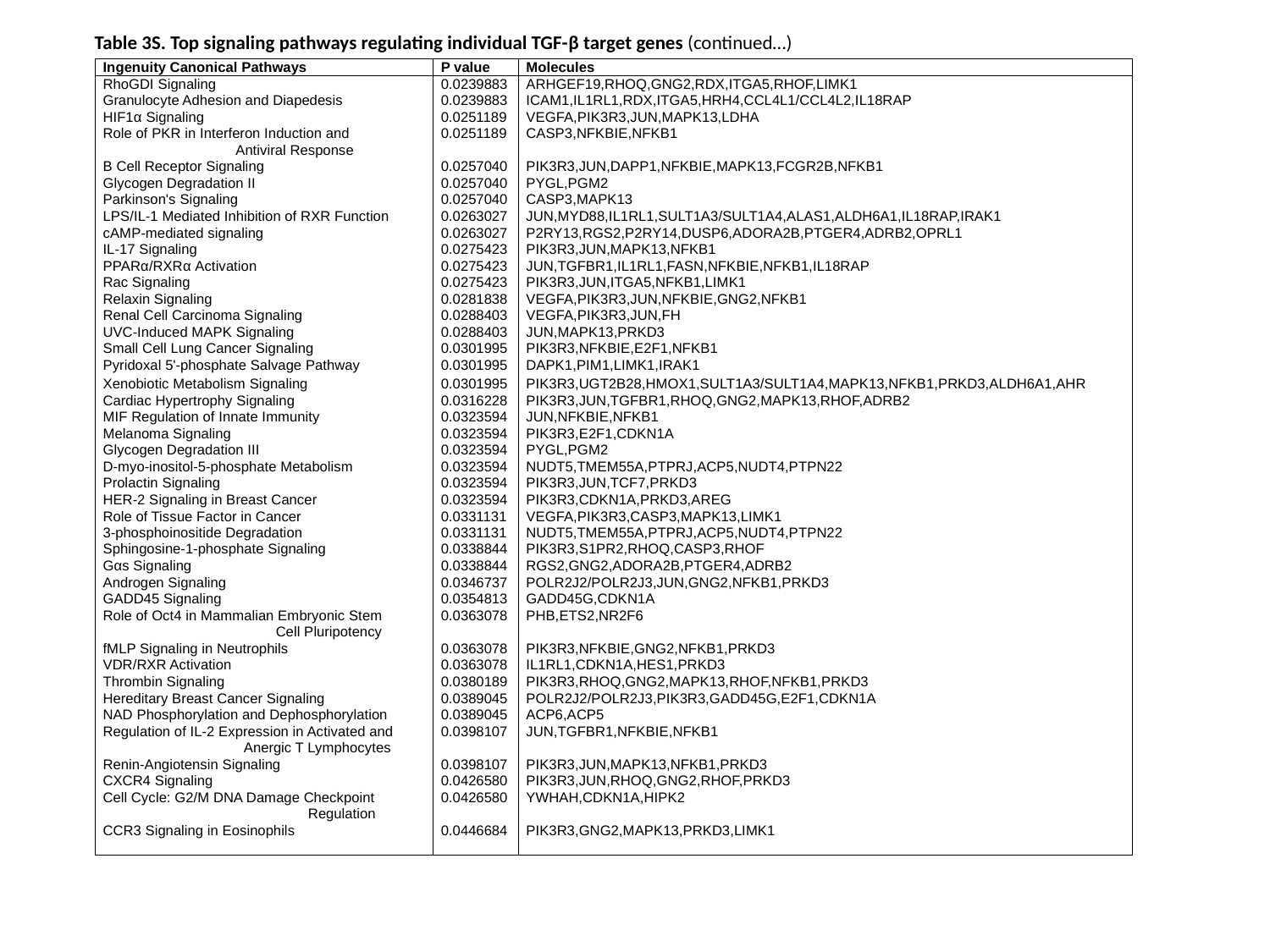

Table 3S. Top signaling pathways regulating individual TGF-β target genes (continued…)
|  |  |  |
| --- | --- | --- |
| Ingenuity Canonical Pathways | P value | Molecules |
| RhoGDI Signaling | 0.0239883 | ARHGEF19,RHOQ,GNG2,RDX,ITGA5,RHOF,LIMK1 |
| Granulocyte Adhesion and Diapedesis | 0.0239883 | ICAM1,IL1RL1,RDX,ITGA5,HRH4,CCL4L1/CCL4L2,IL18RAP |
| HIF1α Signaling | 0.0251189 | VEGFA,PIK3R3,JUN,MAPK13,LDHA |
| Role of PKR in Interferon Induction and | 0.0251189 | CASP3,NFKBIE,NFKB1 |
| Antiviral Response |  |  |
| B Cell Receptor Signaling | 0.0257040 | PIK3R3,JUN,DAPP1,NFKBIE,MAPK13,FCGR2B,NFKB1 |
| Glycogen Degradation II | 0.0257040 | PYGL,PGM2 |
| Parkinson's Signaling | 0.0257040 | CASP3,MAPK13 |
| LPS/IL-1 Mediated Inhibition of RXR Function | 0.0263027 | JUN,MYD88,IL1RL1,SULT1A3/SULT1A4,ALAS1,ALDH6A1,IL18RAP,IRAK1 |
| cAMP-mediated signaling | 0.0263027 | P2RY13,RGS2,P2RY14,DUSP6,ADORA2B,PTGER4,ADRB2,OPRL1 |
| IL-17 Signaling | 0.0275423 | PIK3R3,JUN,MAPK13,NFKB1 |
| PPARα/RXRα Activation | 0.0275423 | JUN,TGFBR1,IL1RL1,FASN,NFKBIE,NFKB1,IL18RAP |
| Rac Signaling | 0.0275423 | PIK3R3,JUN,ITGA5,NFKB1,LIMK1 |
| Relaxin Signaling | 0.0281838 | VEGFA,PIK3R3,JUN,NFKBIE,GNG2,NFKB1 |
| Renal Cell Carcinoma Signaling | 0.0288403 | VEGFA,PIK3R3,JUN,FH |
| UVC-Induced MAPK Signaling | 0.0288403 | JUN,MAPK13,PRKD3 |
| Small Cell Lung Cancer Signaling | 0.0301995 | PIK3R3,NFKBIE,E2F1,NFKB1 |
| Pyridoxal 5'-phosphate Salvage Pathway | 0.0301995 | DAPK1,PIM1,LIMK1,IRAK1 |
| Xenobiotic Metabolism Signaling | 0.0301995 | PIK3R3,UGT2B28,HMOX1,SULT1A3/SULT1A4,MAPK13,NFKB1,PRKD3,ALDH6A1,AHR |
| Cardiac Hypertrophy Signaling | 0.0316228 | PIK3R3,JUN,TGFBR1,RHOQ,GNG2,MAPK13,RHOF,ADRB2 |
| MIF Regulation of Innate Immunity | 0.0323594 | JUN,NFKBIE,NFKB1 |
| Melanoma Signaling | 0.0323594 | PIK3R3,E2F1,CDKN1A |
| Glycogen Degradation III | 0.0323594 | PYGL,PGM2 |
| D-myo-inositol-5-phosphate Metabolism | 0.0323594 | NUDT5,TMEM55A,PTPRJ,ACP5,NUDT4,PTPN22 |
| Prolactin Signaling | 0.0323594 | PIK3R3,JUN,TCF7,PRKD3 |
| HER-2 Signaling in Breast Cancer | 0.0323594 | PIK3R3,CDKN1A,PRKD3,AREG |
| Role of Tissue Factor in Cancer | 0.0331131 | VEGFA,PIK3R3,CASP3,MAPK13,LIMK1 |
| 3-phosphoinositide Degradation | 0.0331131 | NUDT5,TMEM55A,PTPRJ,ACP5,NUDT4,PTPN22 |
| Sphingosine-1-phosphate Signaling | 0.0338844 | PIK3R3,S1PR2,RHOQ,CASP3,RHOF |
| Gαs Signaling | 0.0338844 | RGS2,GNG2,ADORA2B,PTGER4,ADRB2 |
| Androgen Signaling | 0.0346737 | POLR2J2/POLR2J3,JUN,GNG2,NFKB1,PRKD3 |
| GADD45 Signaling | 0.0354813 | GADD45G,CDKN1A |
| Role of Oct4 in Mammalian Embryonic Stem | 0.0363078 | PHB,ETS2,NR2F6 |
| Cell Pluripotency |  |  |
| fMLP Signaling in Neutrophils | 0.0363078 | PIK3R3,NFKBIE,GNG2,NFKB1,PRKD3 |
| VDR/RXR Activation | 0.0363078 | IL1RL1,CDKN1A,HES1,PRKD3 |
| Thrombin Signaling | 0.0380189 | PIK3R3,RHOQ,GNG2,MAPK13,RHOF,NFKB1,PRKD3 |
| Hereditary Breast Cancer Signaling | 0.0389045 | POLR2J2/POLR2J3,PIK3R3,GADD45G,E2F1,CDKN1A |
| NAD Phosphorylation and Dephosphorylation | 0.0389045 | ACP6,ACP5 |
| Regulation of IL-2 Expression in Activated and | 0.0398107 | JUN,TGFBR1,NFKBIE,NFKB1 |
| Anergic T Lymphocytes |  |  |
| Renin-Angiotensin Signaling | 0.0398107 | PIK3R3,JUN,MAPK13,NFKB1,PRKD3 |
| CXCR4 Signaling | 0.0426580 | PIK3R3,JUN,RHOQ,GNG2,RHOF,PRKD3 |
| Cell Cycle: G2/M DNA Damage Checkpoint | 0.0426580 | YWHAH,CDKN1A,HIPK2 |
| Regulation |  |  |
| CCR3 Signaling in Eosinophils | 0.0446684 | PIK3R3,GNG2,MAPK13,PRKD3,LIMK1 |
|  |  |  |
|  |  |  |